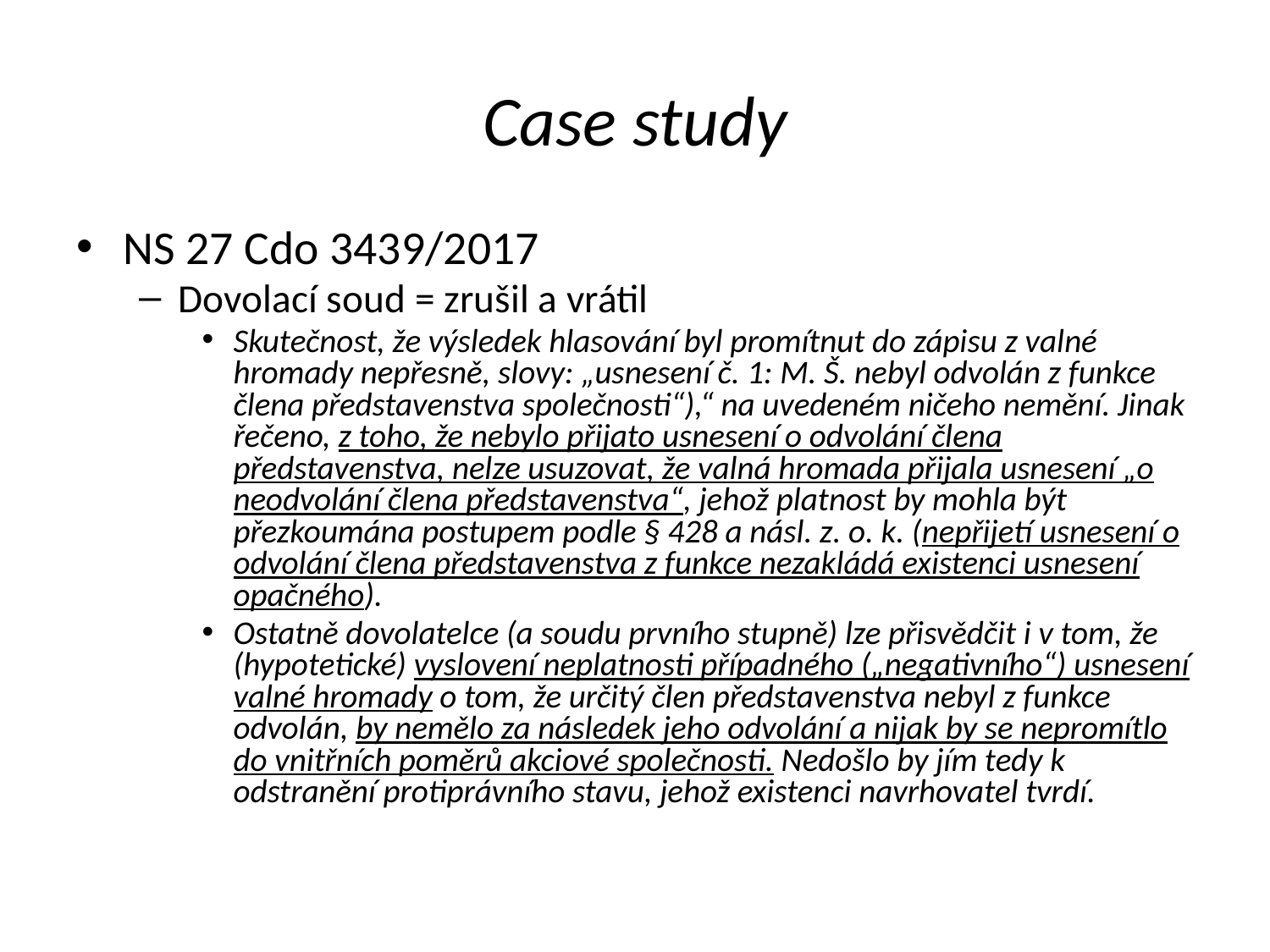

Case study
NS 27 Cdo 3439/2017
Dovolací soud = zrušil a vrátil
Skutečnost, že výsledek hlasování byl promítnut do zápisu z valné hromady nepřesně, slovy: „usnesení č. 1: M. Š. nebyl odvolán z funkce člena představenstva společnosti“),“ na uvedeném ničeho nemění. Jinak řečeno, z toho, že nebylo přijato usnesení o odvolání člena představenstva, nelze usuzovat, že valná hromada přijala usnesení „o neodvolání člena představenstva“, jehož platnost by mohla být přezkoumána postupem podle § 428 a násl. z. o. k. (nepřijetí usnesení o odvolání člena představenstva z funkce nezakládá existenci usnesení opačného).
Ostatně dovolatelce (a soudu prvního stupně) lze přisvědčit i v tom, že (hypotetické) vyslovení neplatnosti případného („negativního“) usnesení valné hromady o tom, že určitý člen představenstva nebyl z funkce odvolán, by nemělo za následek jeho odvolání a nijak by se nepromítlo do vnitřních poměrů akciové společnosti. Nedošlo by jím tedy k odstranění protiprávního stavu, jehož existenci navrhovatel tvrdí.